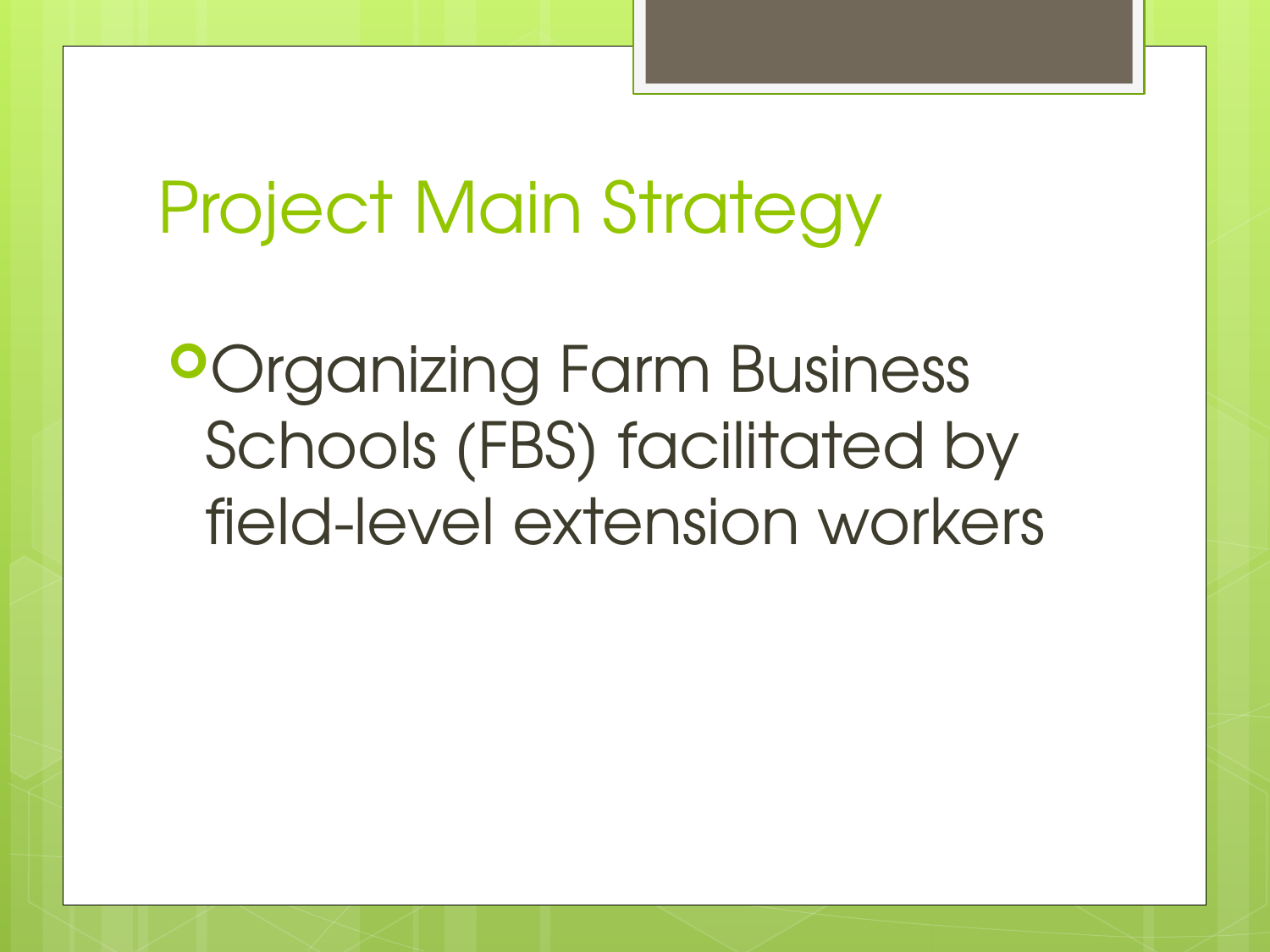

# Project Main Strategy
Organizing Farm Business Schools (FBS) facilitated by field-level extension workers